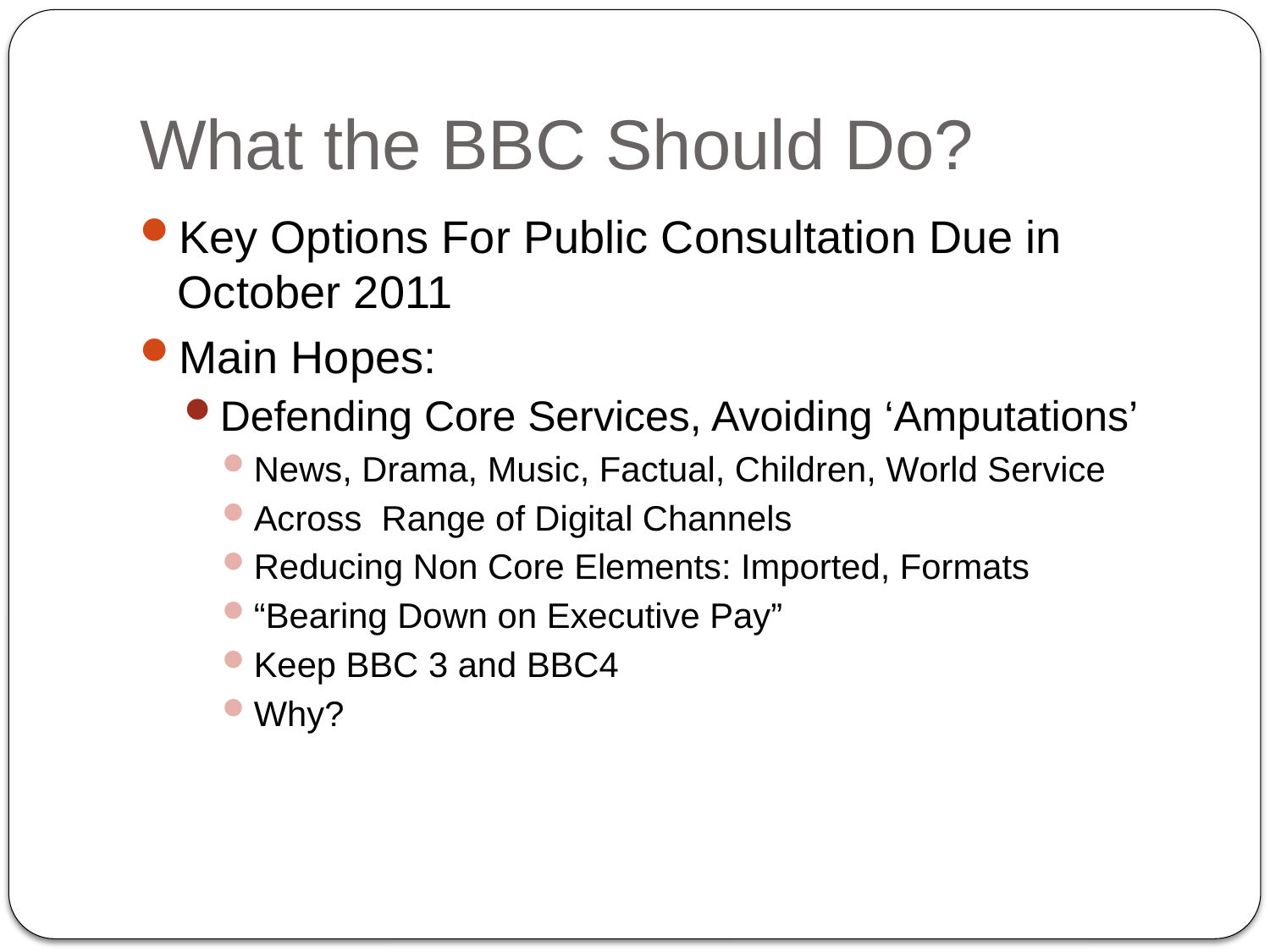

# What the BBC Should Do?
Key Options For Public Consultation Due in October 2011
Main Hopes:
Defending Core Services, Avoiding ‘Amputations’
News, Drama, Music, Factual, Children, World Service
Across  Range of Digital Channels
Reducing Non Core Elements: Imported, Formats
“Bearing Down on Executive Pay”
Keep BBC 3 and BBC4
Why?